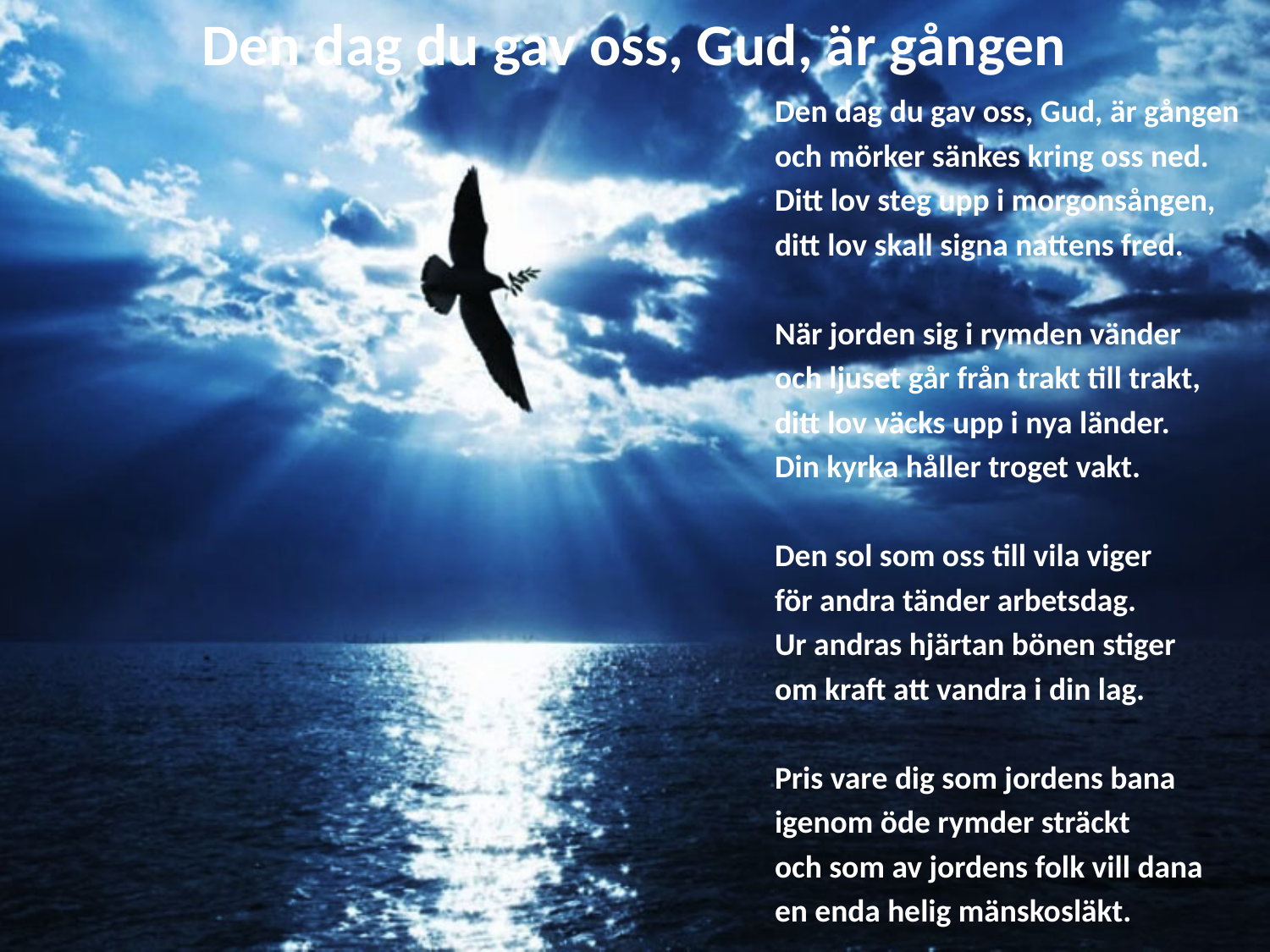

# Den dag du gav oss, Gud, är gången
Den dag du gav oss, Gud, är gången
och mörker sänkes kring oss ned.
Ditt lov steg upp i morgonsången,
ditt lov skall signa nattens fred.

När jorden sig i rymden vänder
och ljuset går från trakt till trakt,
ditt lov väcks upp i nya länder.
Din kyrka håller troget vakt.

Den sol som oss till vila viger
för andra tänder arbetsdag.
Ur andras hjärtan bönen stiger
om kraft att vandra i din lag.

Pris vare dig som jordens bana
igenom öde rymder sträckt
och som av jordens folk vill dana
en enda helig mänskosläkt.